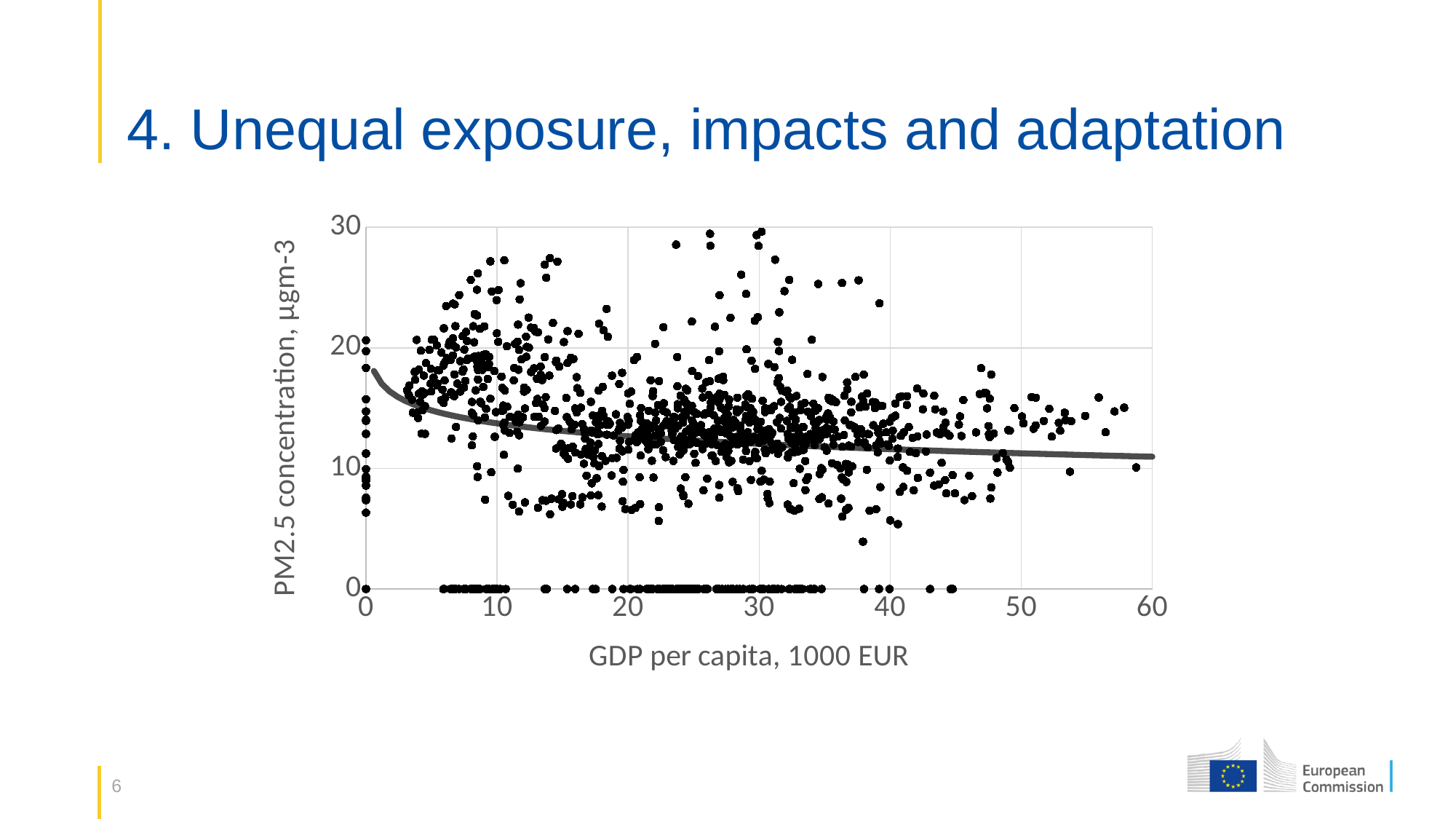

# 4. Unequal exposure, impacts and adaptation

### Chart

| Category |  |
|---|---|

### Chart

| Category |  |  |  |  |  |
|---|---|---|---|---|---|